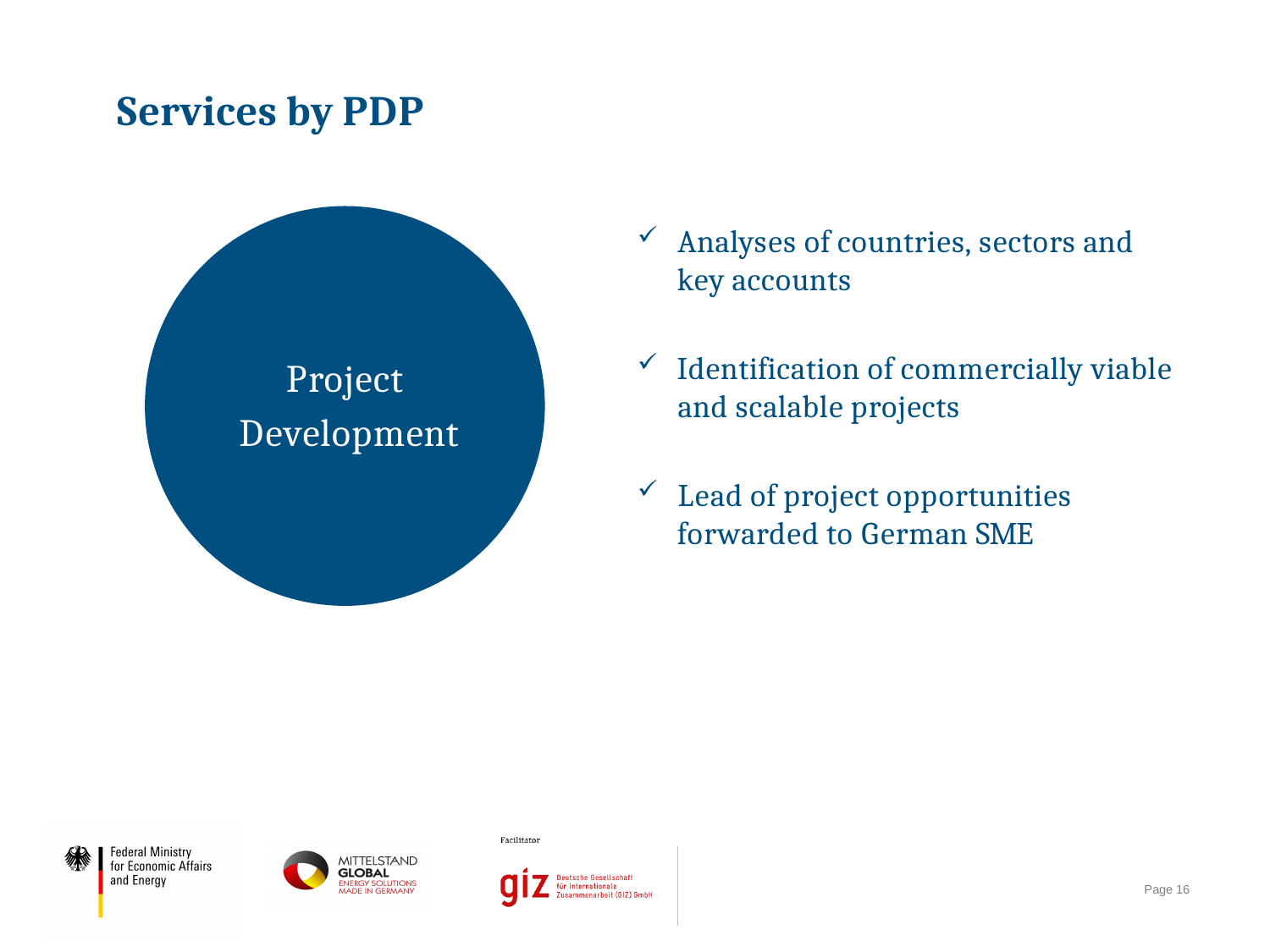

Services by PDP

Analyses of countries, sectors and key accounts

Identification of commercially viable and scalable projects

Lead of project opportunities forwarded to German SME

Project
Development

Page 16